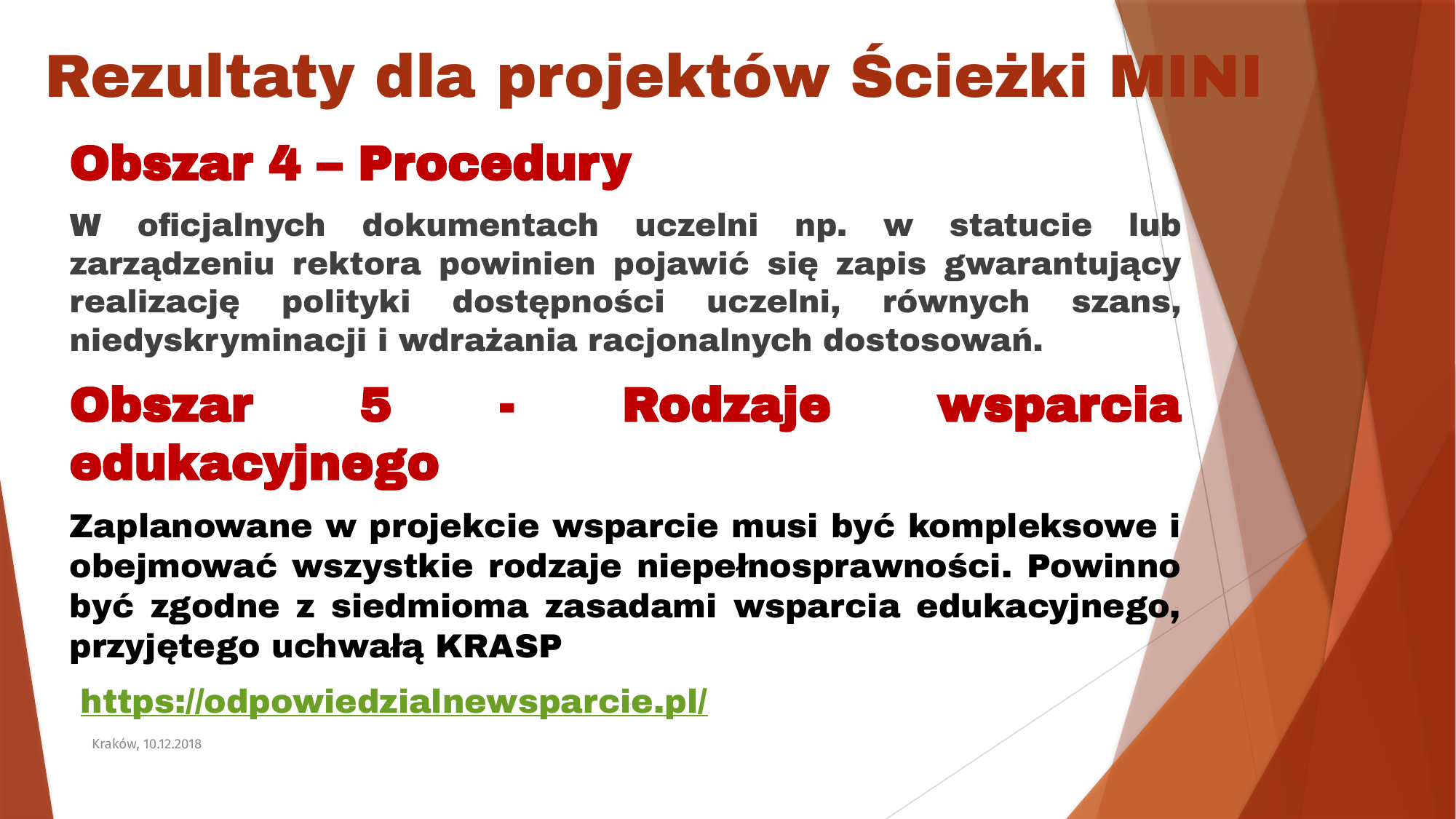

# Rezultaty dla projektów Ścieżki MINI
Obszar 4 – Procedury
W oficjalnych dokumentach uczelni np. w statucie lub zarządzeniu rektora powinien pojawić się zapis gwarantujący realizację polityki dostępności uczelni, równych szans, niedyskryminacji i wdrażania racjonalnych dostosowań.
Obszar 5 - Rodzaje wsparcia edukacyjnego
Zaplanowane w projekcie wsparcie musi być kompleksowe i obejmować wszystkie rodzaje niepełnosprawności. Powinno być zgodne z siedmioma zasadami wsparcia edukacyjnego, przyjętego uchwałą KRASP
 https://odpowiedzialnewsparcie.pl/

Kraków, 10.12.2018